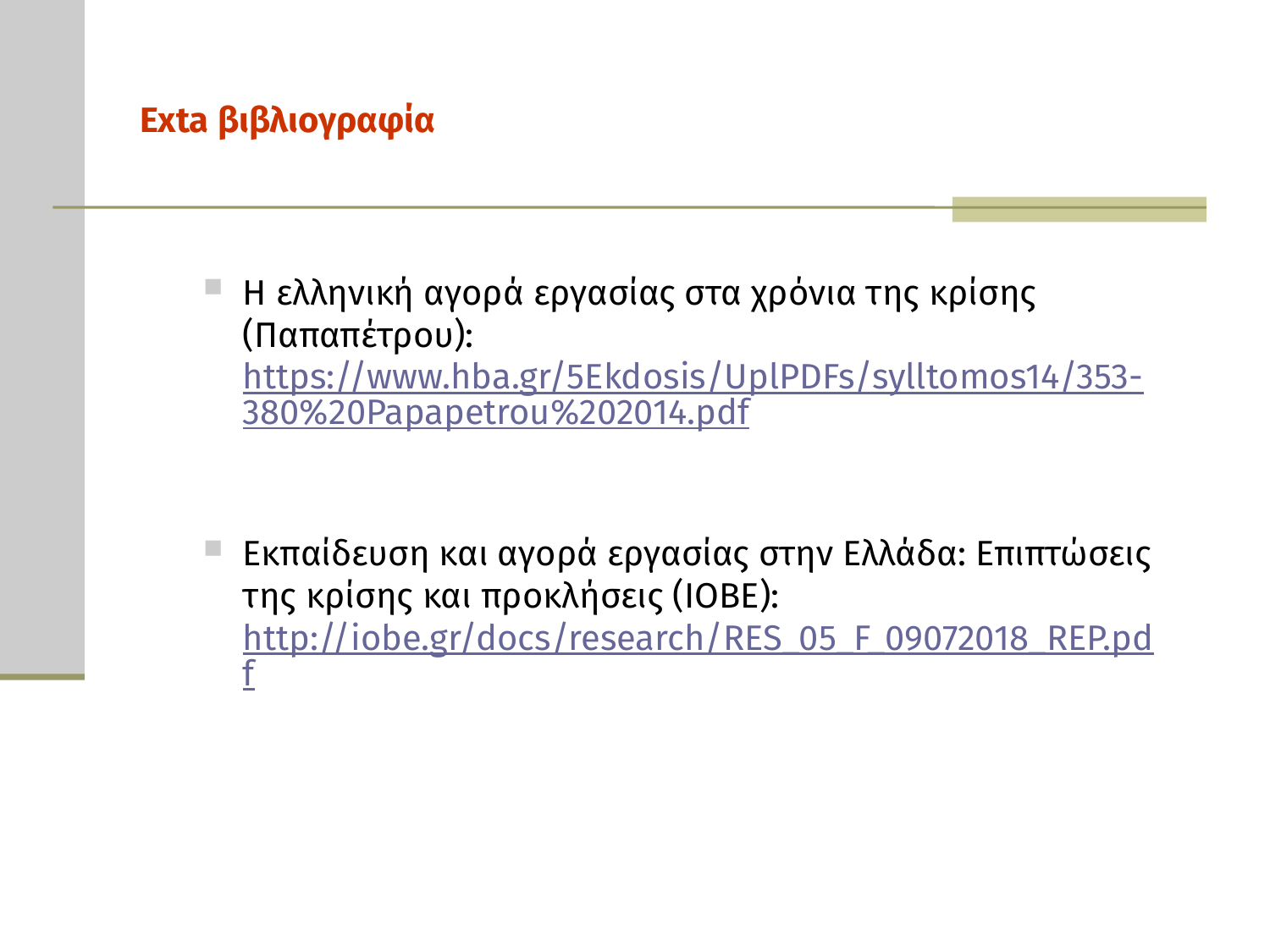

# Exta βιβλιογραφία

Η ελληνική αγορά εργασίας στα χρόνια της κρίσης (Παπαπέτρου): https://www.hba.gr/5Ekdosis/UplPDFs/sylltomos14/353-380%20Papapetrou%202014.pdf
Εκπαίδευση και αγορά εργασίας στην Ελλάδα: Επιπτώσεις της κρίσης και προκλήσεις (ΙΟΒΕ): http://iobe.gr/docs/research/RES_05_F_09072018_REP.pdf